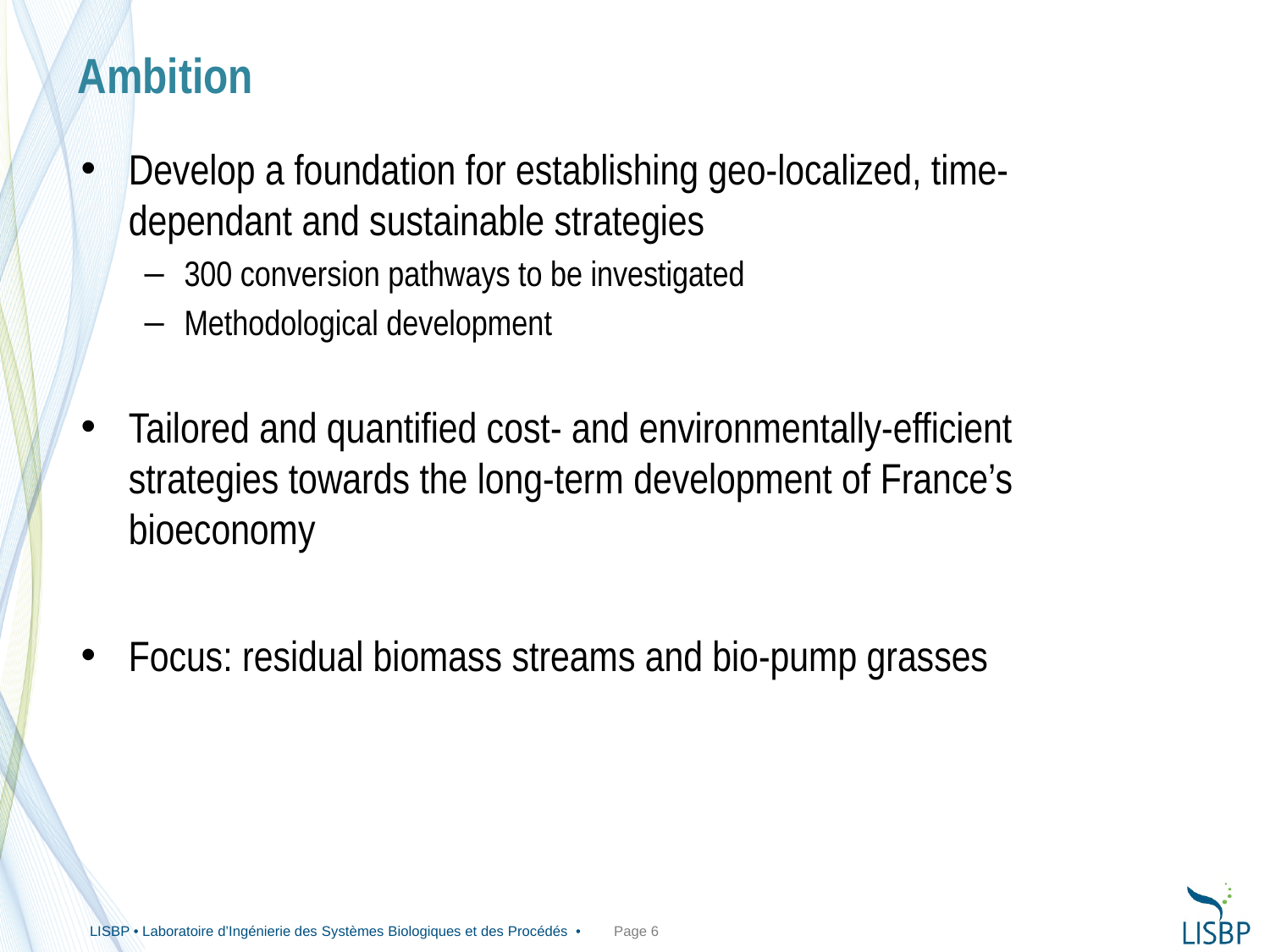

# Ambition
Develop a foundation for establishing geo-localized, time-dependant and sustainable strategies
300 conversion pathways to be investigated
Methodological development

Tailored and quantified cost- and environmentally-efficient strategies towards the long-term development of France’s bioeconomy

Focus: residual biomass streams and bio-pump grasses